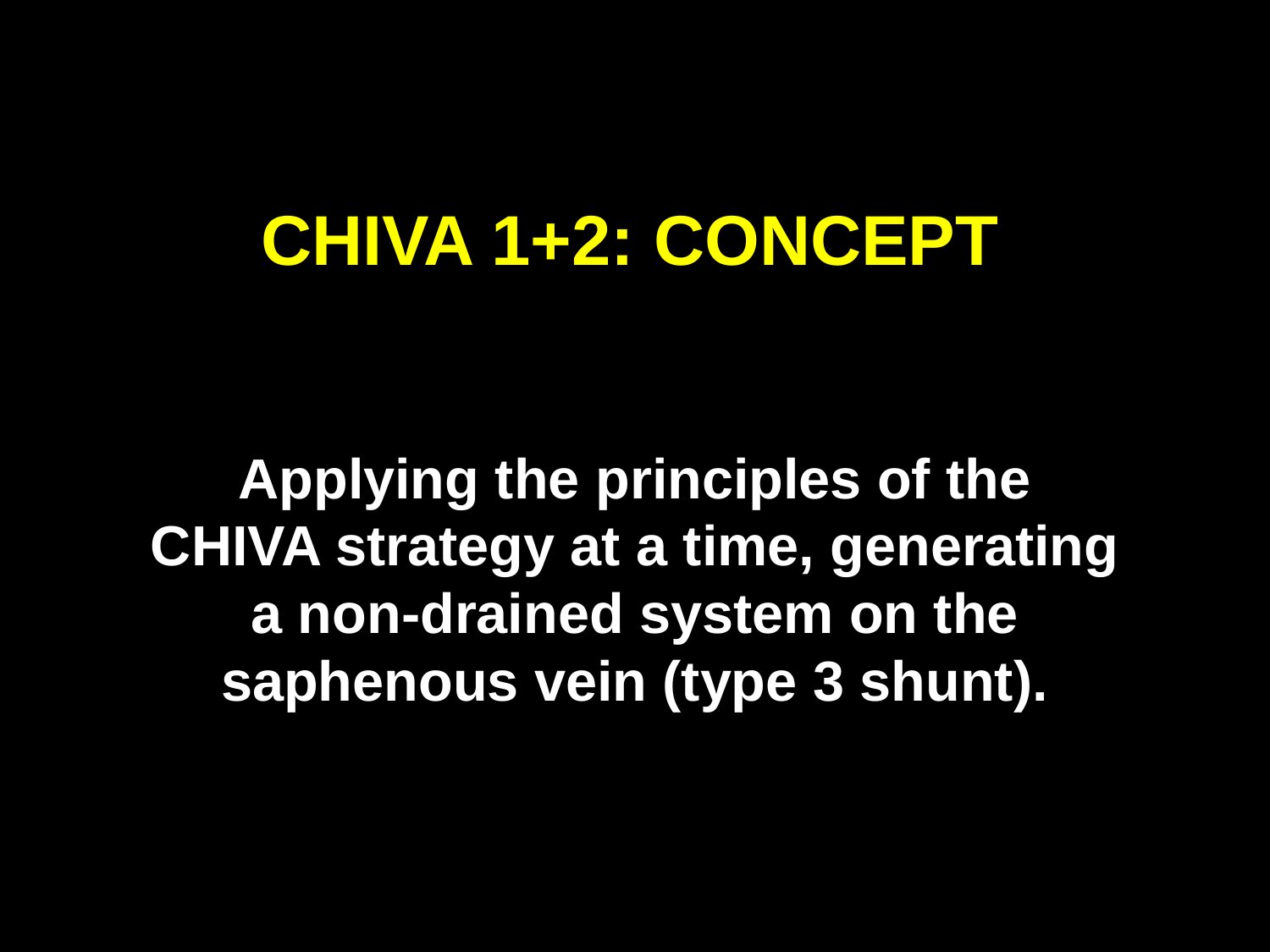

CHIVA 1+2: CONCEPT
Applying the principles of the CHIVA strategy at a time, generating a non-drained system on the saphenous vein (type 3 shunt).